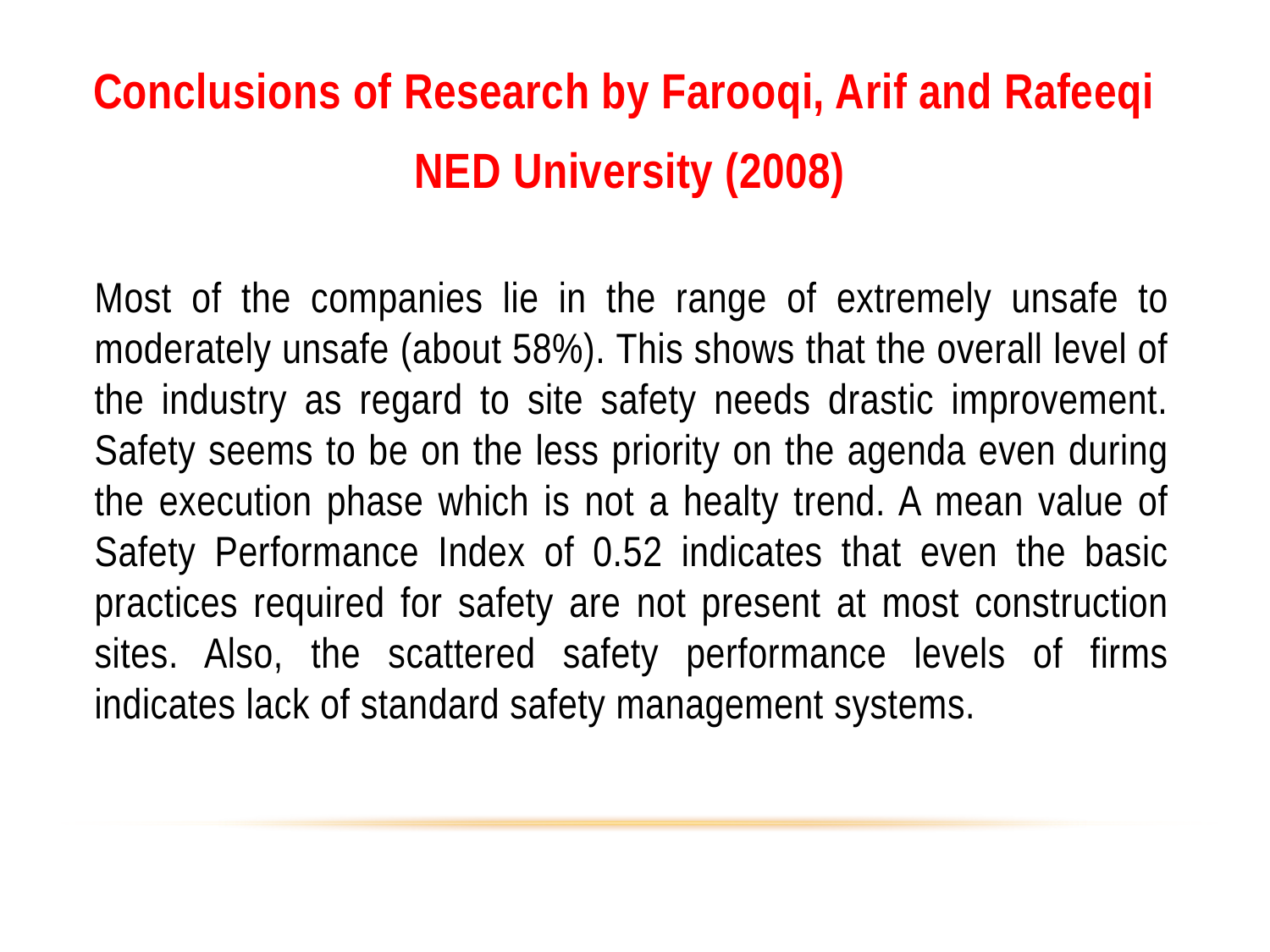

Conclusions of Research by Farooqi, Arif and Rafeeqi
NED University (2008)
Most of the companies lie in the range of extremely unsafe to moderately unsafe (about 58%). This shows that the overall level of the industry as regard to site safety needs drastic improvement. Safety seems to be on the less priority on the agenda even during the execution phase which is not a healty trend. A mean value of Safety Performance Index of 0.52 indicates that even the basic practices required for safety are not present at most construction sites. Also, the scattered safety performance levels of firms indicates lack of standard safety management systems.